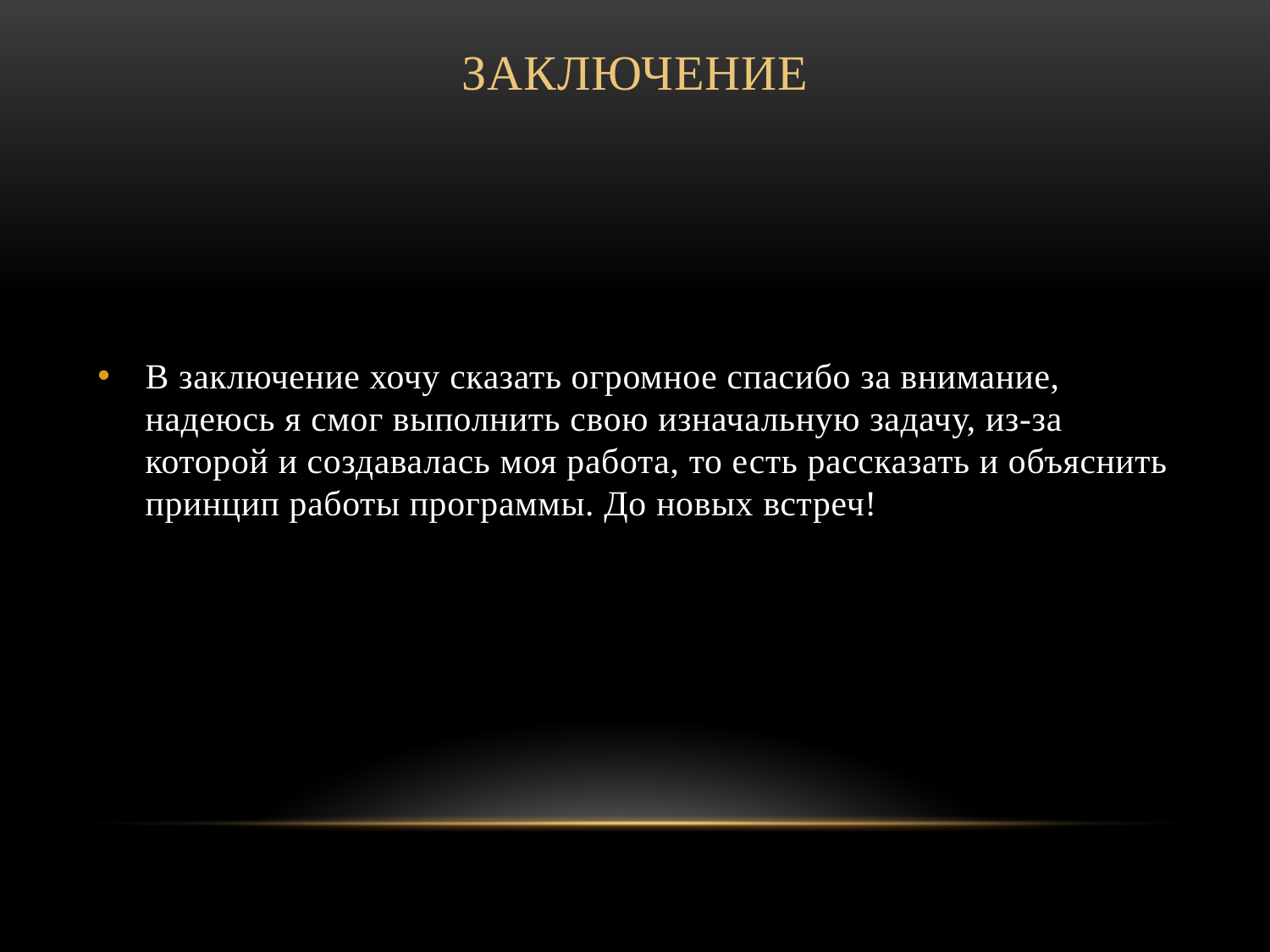

# Заключение

В заключение хочу сказать огромное спасибо за внимание, надеюсь я смог выполнить свою изначальную задачу, из-за которой и создавалась моя работа, то есть рассказать и объяснить принцип работы программы. До новых встреч!